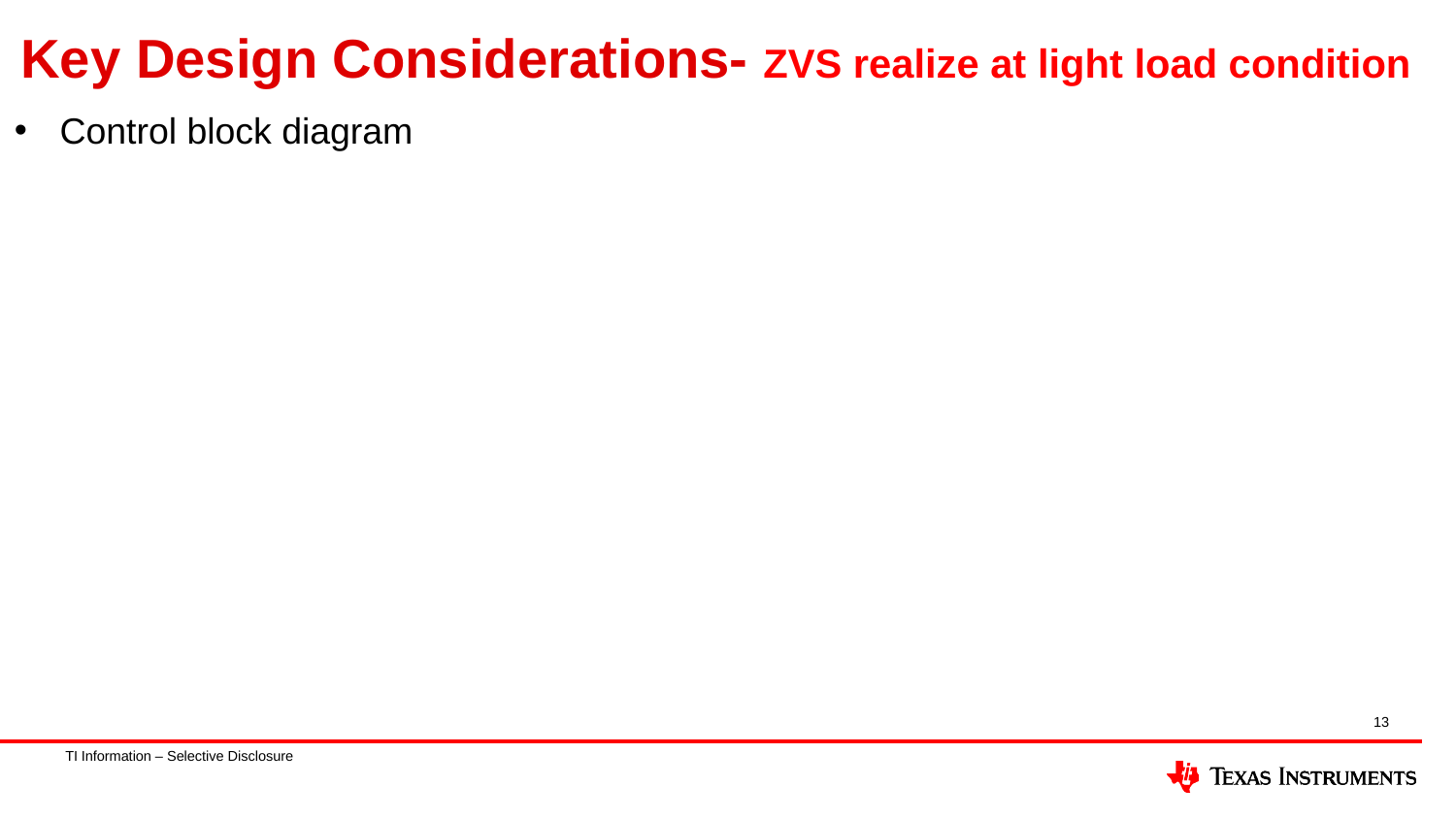

Key Design Considerations- ZVS realize at light load condition

Control block diagram
13